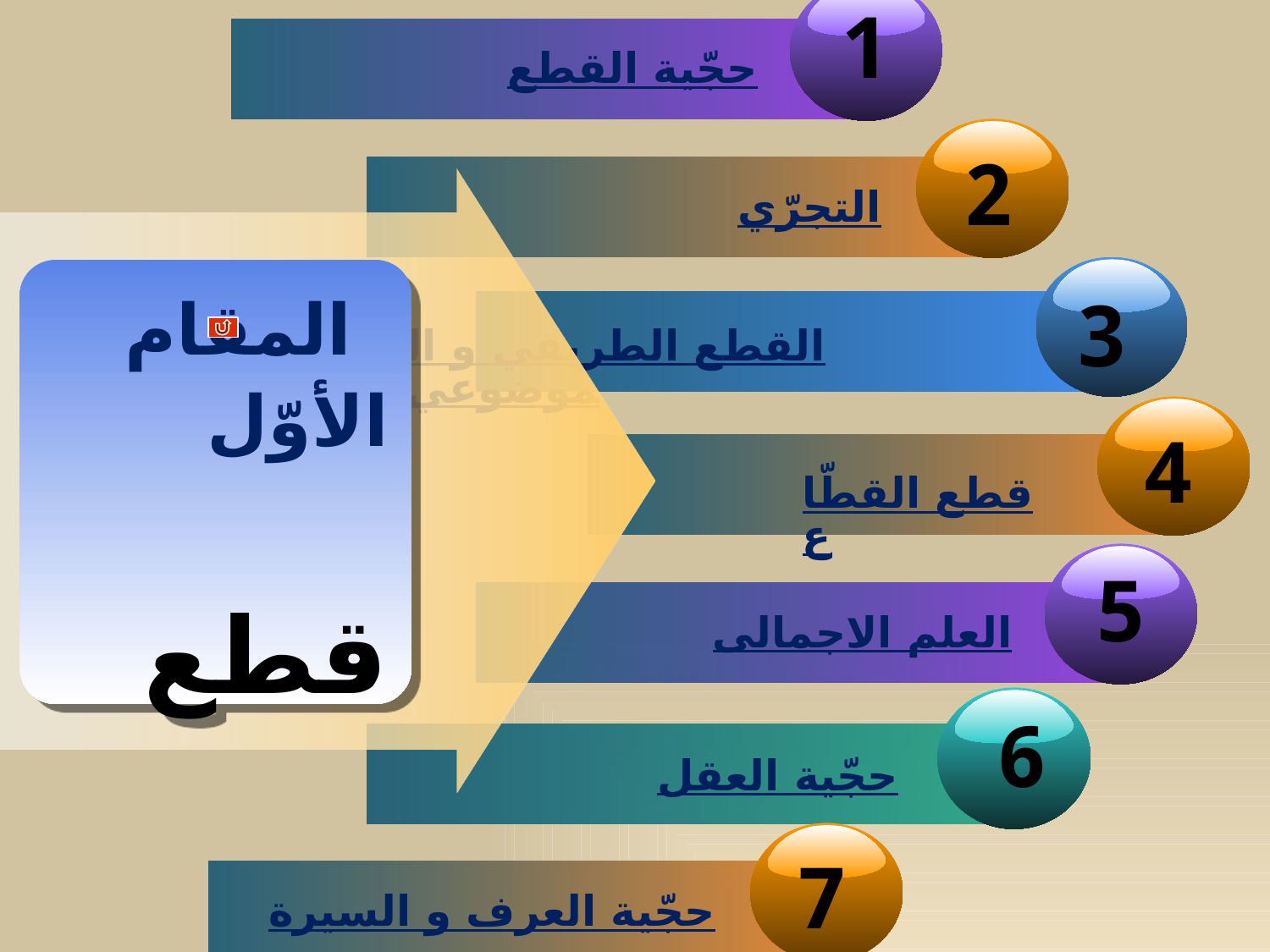

1

حجّية القطع

2

التجرّي

 المقام الأوّل
    قطع
3

القطع الطريقي و الموضوعي

4

قطع القطّاع

5

العلم الاجمالی

6

حجّية العقل

7

حجّية العرف و السيرة